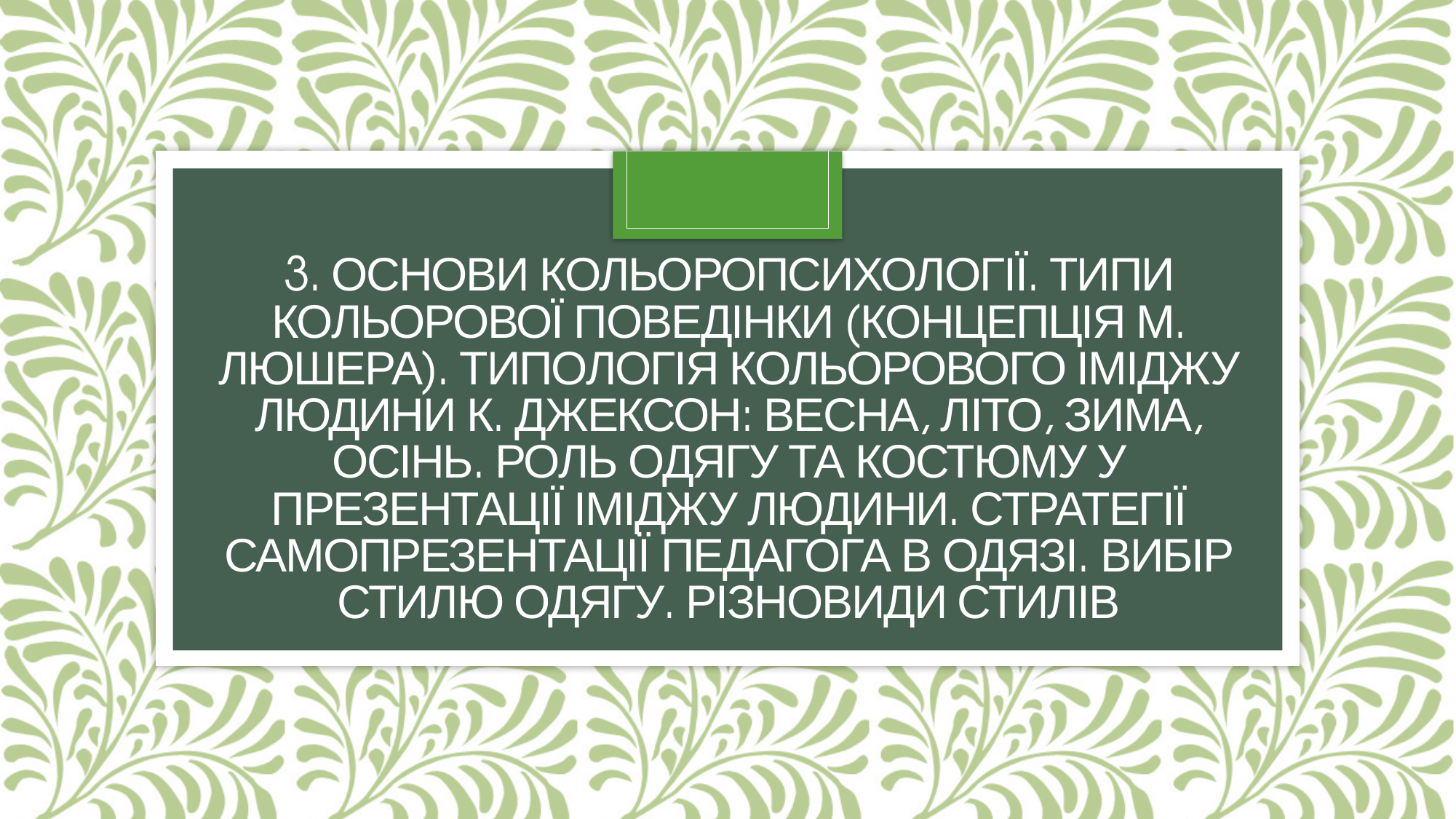

# 3. Основи кольоропсихології. Типи кольорової поведінки (концепція М. Люшера). Типологія кольорового іміджу людини К. Джексон: весна, літо, зима, осінь. Роль одягу та костюму у презентації іміджу людини. Стратегії самопрезентації педагога в одязі. Вибір стилю одягу. Різновиди стилів